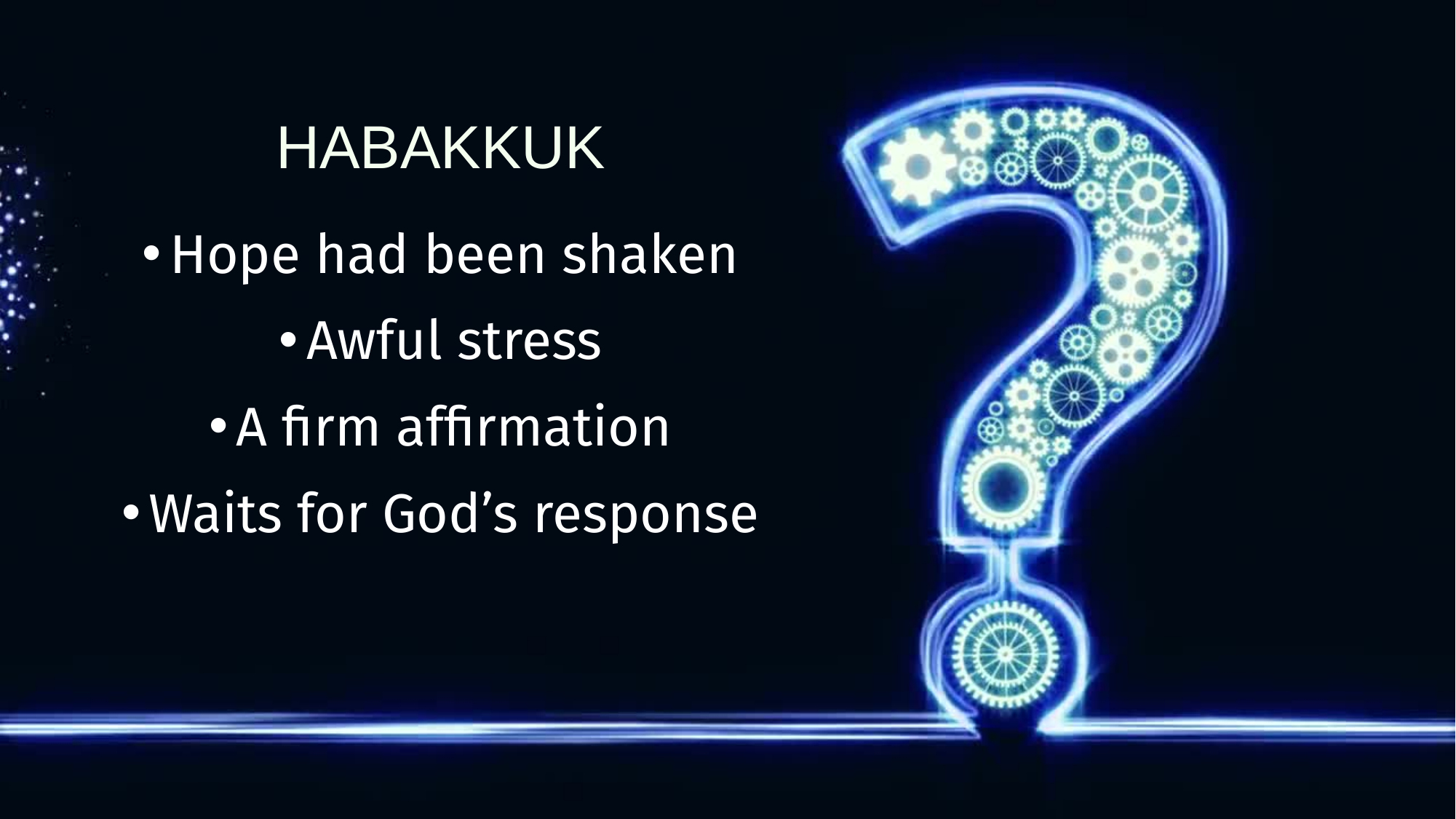

# Habakkuk
Hope had been shaken
Awful stress
A firm affirmation
Waits for God’s response